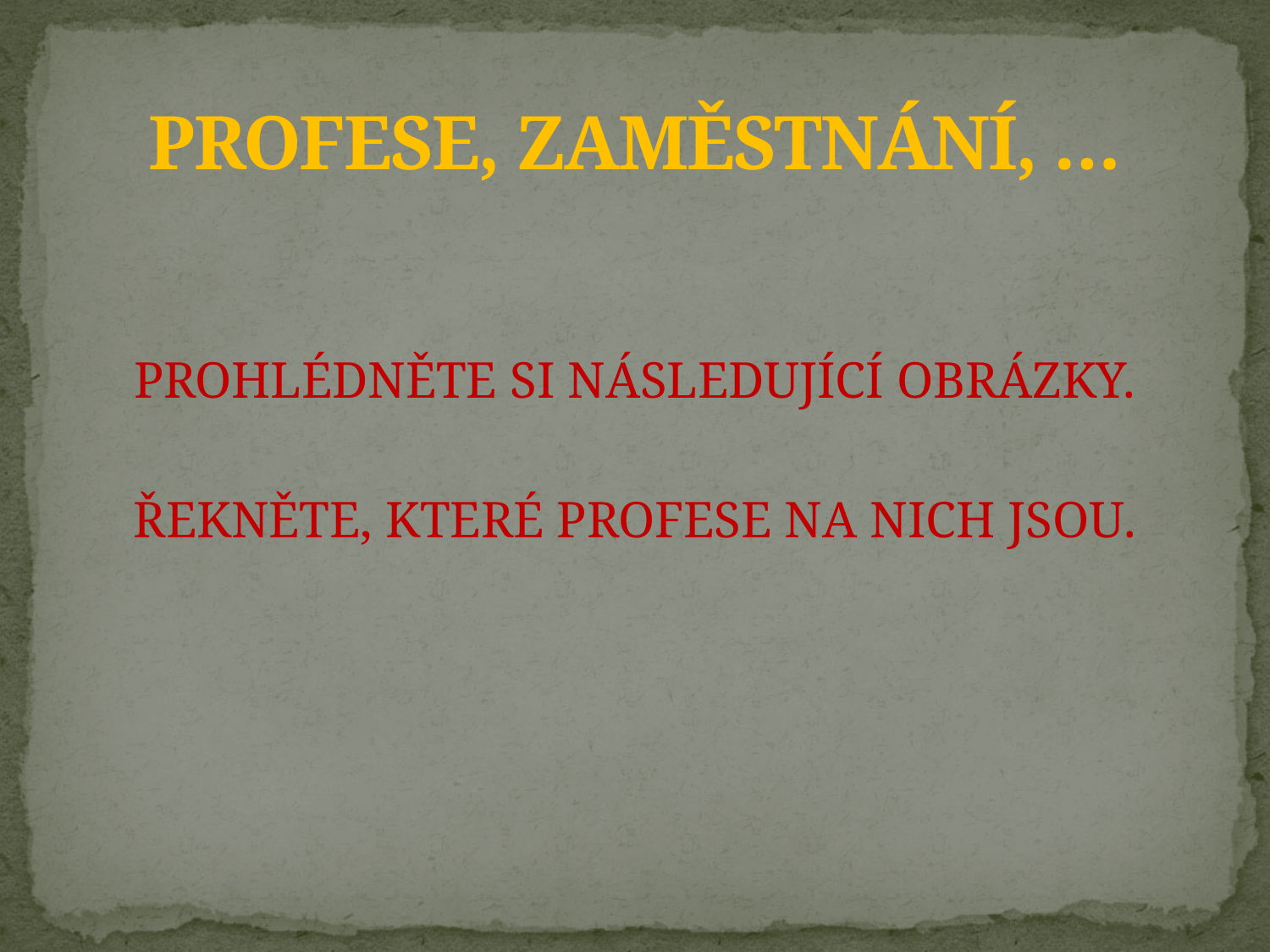

PROFESE, ZAMĚSTNÁNÍ, …

PROHLÉDNĚTE SI NÁSLEDUJÍCÍ OBRÁZKY.

ŘEKNĚTE, KTERÉ PROFESE NA NICH JSOU.